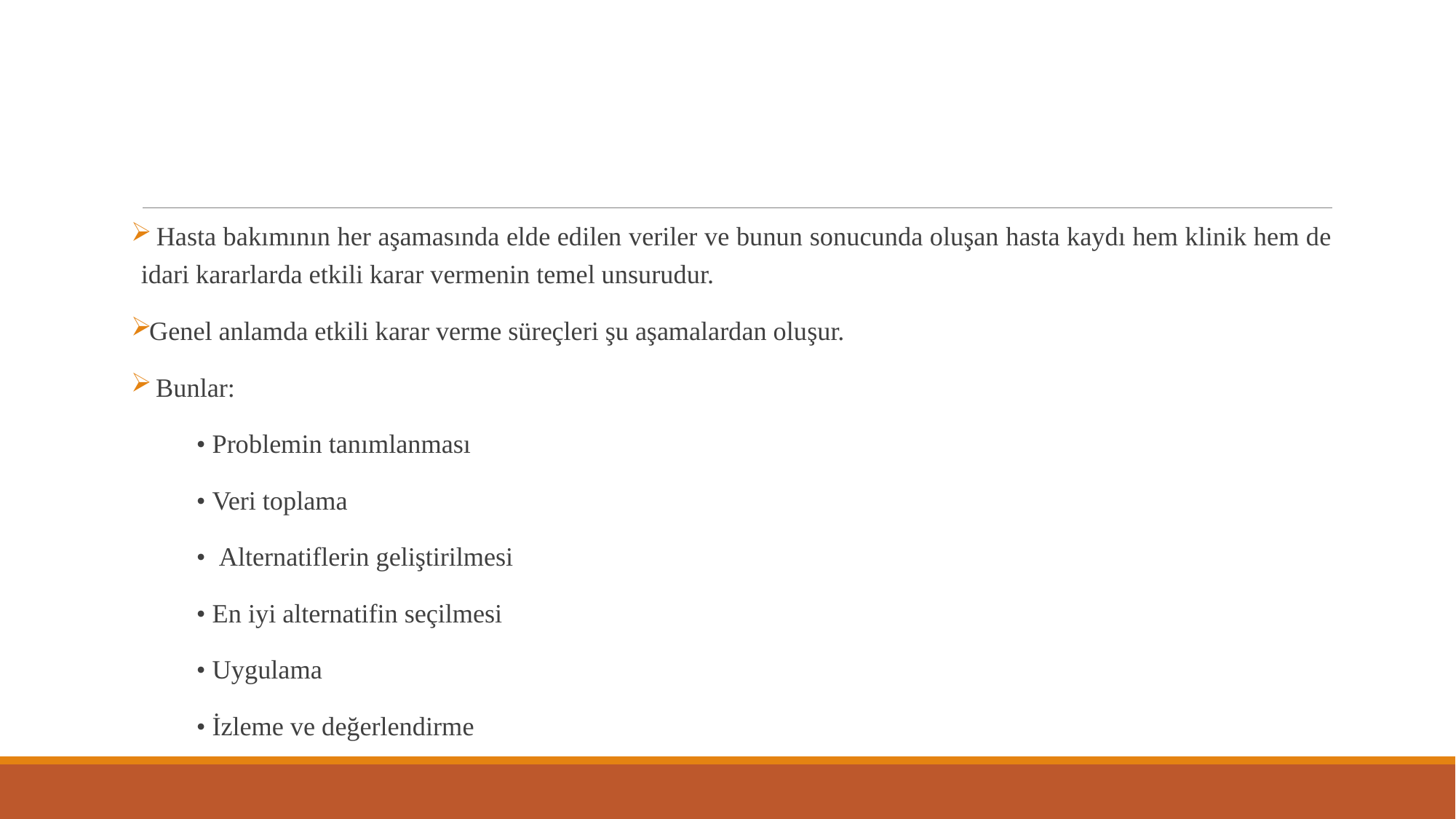

Hasta bakımının her aşamasında elde edilen veriler ve bunun sonucunda oluşan hasta kaydı hem klinik hem de idari kararlarda etkili karar vermenin temel unsurudur.
Genel anlamda etkili karar verme süreçleri şu aşamalardan oluşur.
 Bunlar:
          • Problemin tanımlanması
          • Veri toplama
          •  Alternatiflerin geliştirilmesi
          • En iyi alternatifin seçilmesi
          • Uygulama
          • İzleme ve değerlendirme